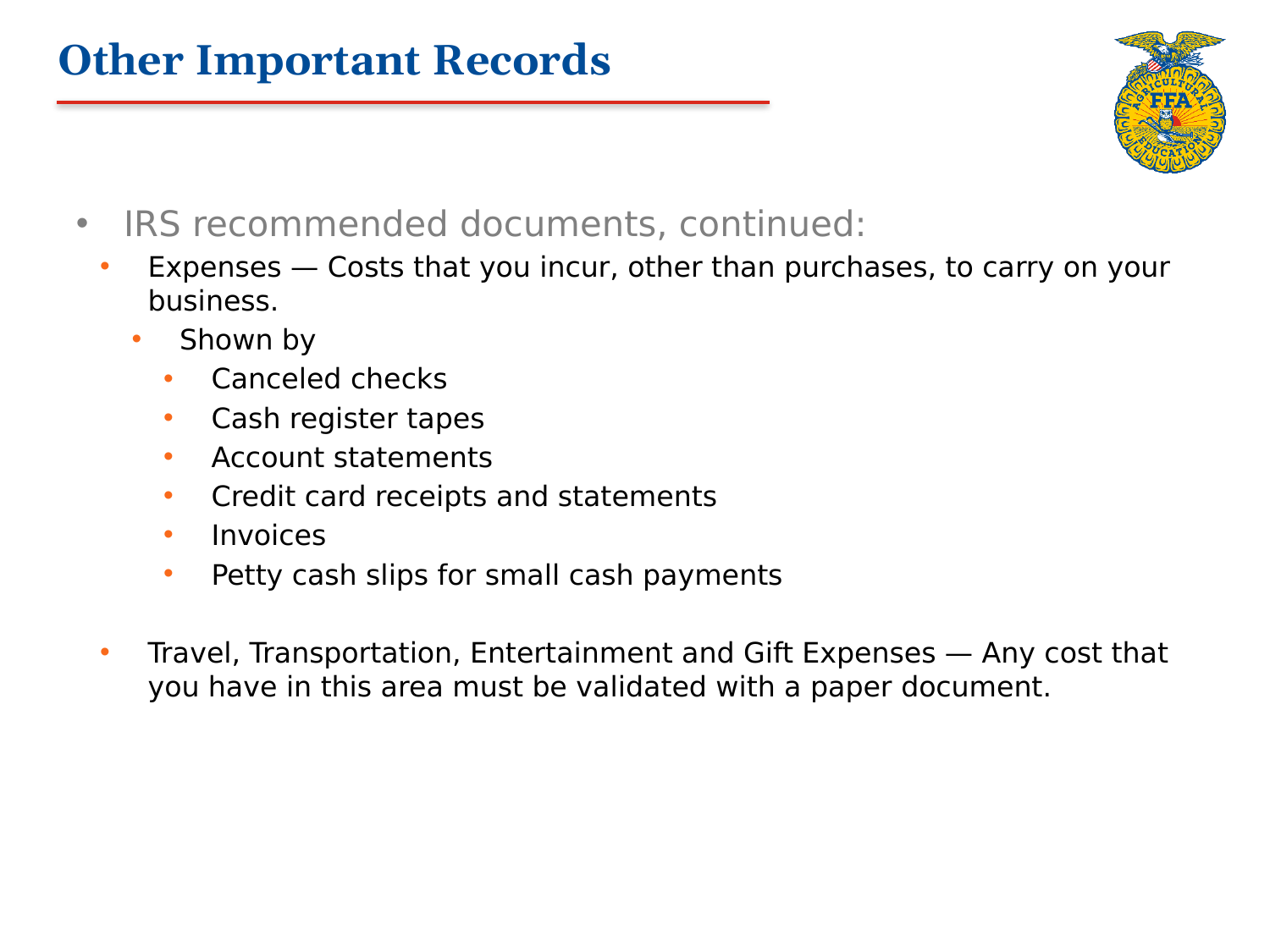

# Other Important Records
IRS recommended documents, continued:
Expenses — Costs that you incur, other than purchases, to carry on your business.
Shown by
Canceled checks
Cash register tapes
Account statements
Credit card receipts and statements
Invoices
Petty cash slips for small cash payments

Travel, Transportation, Entertainment and Gift Expenses — Any cost that you have in this area must be validated with a paper document.